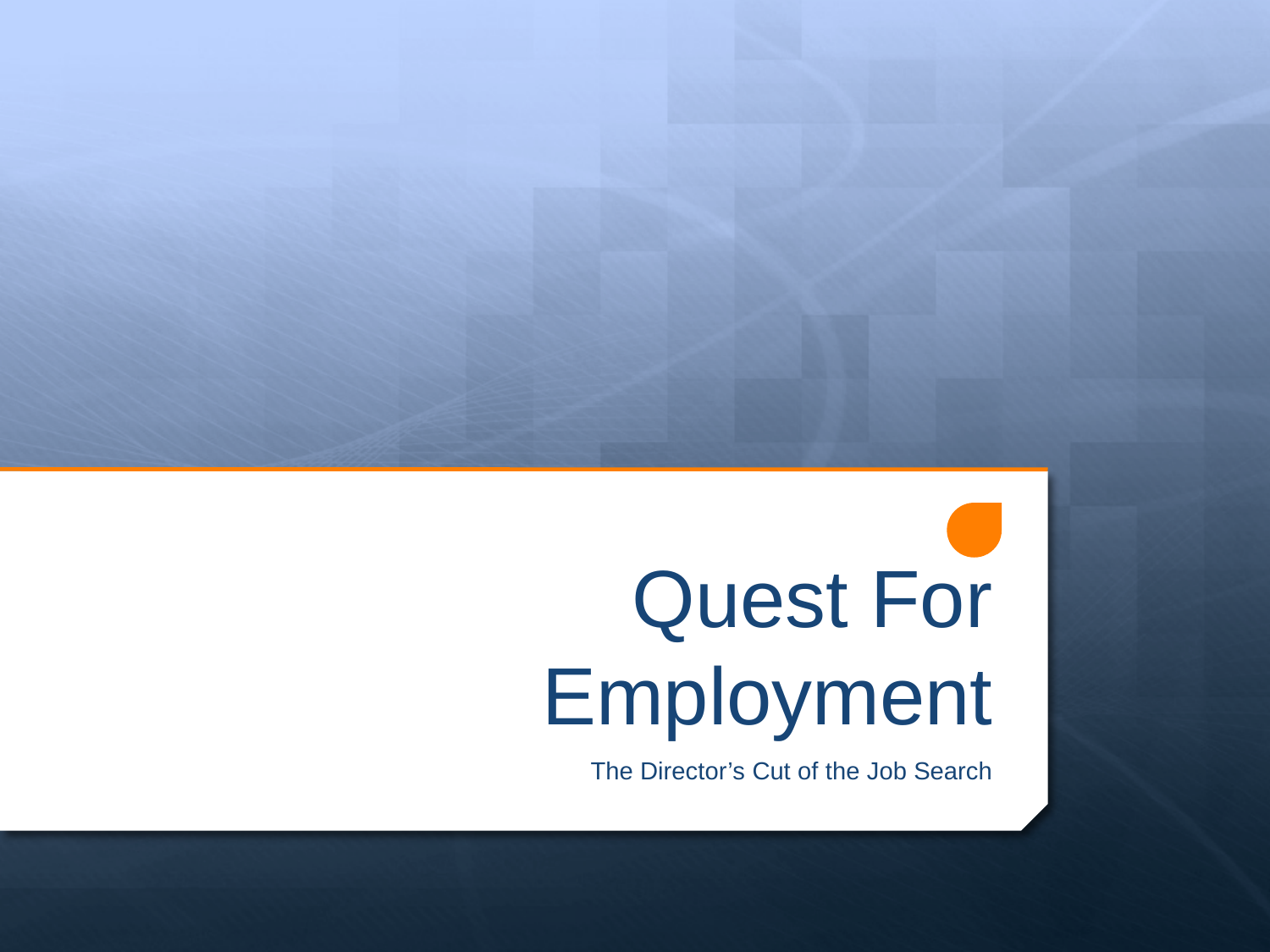

# Quest For Employment
The Director’s Cut of the Job Search